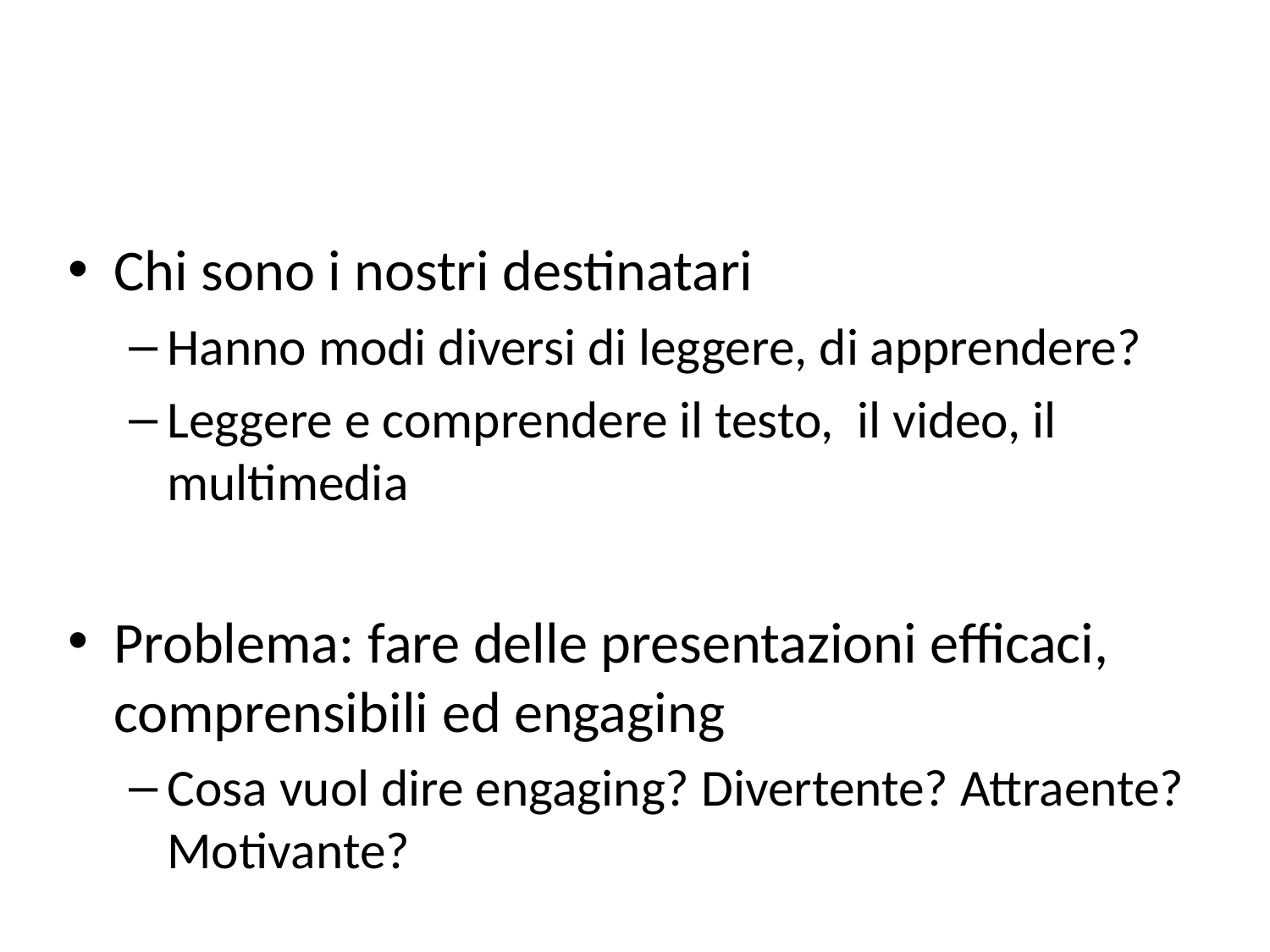

#

Chi sono i nostri destinatari
Hanno modi diversi di leggere, di apprendere?
Leggere e comprendere il testo,  il video, il multimedia

Problema: fare delle presentazioni efficaci, comprensibili ed engaging
Cosa vuol dire engaging? Divertente? Attraente? Motivante?